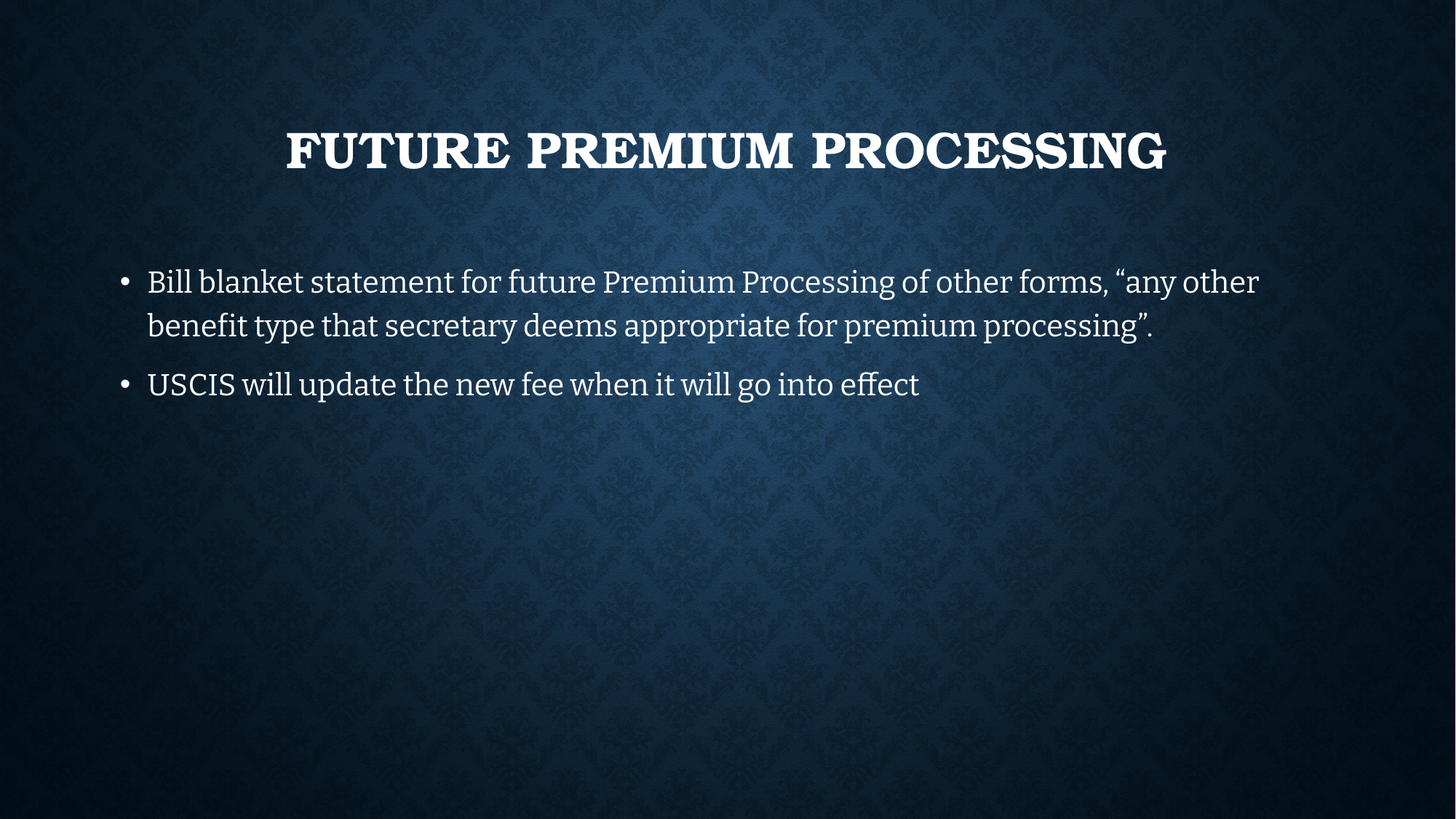

# Future premium processing
Bill blanket statement for future Premium Processing of other forms, “any other benefit type that secretary deems appropriate for premium processing”.
USCIS will update the new fee when it will go into effect